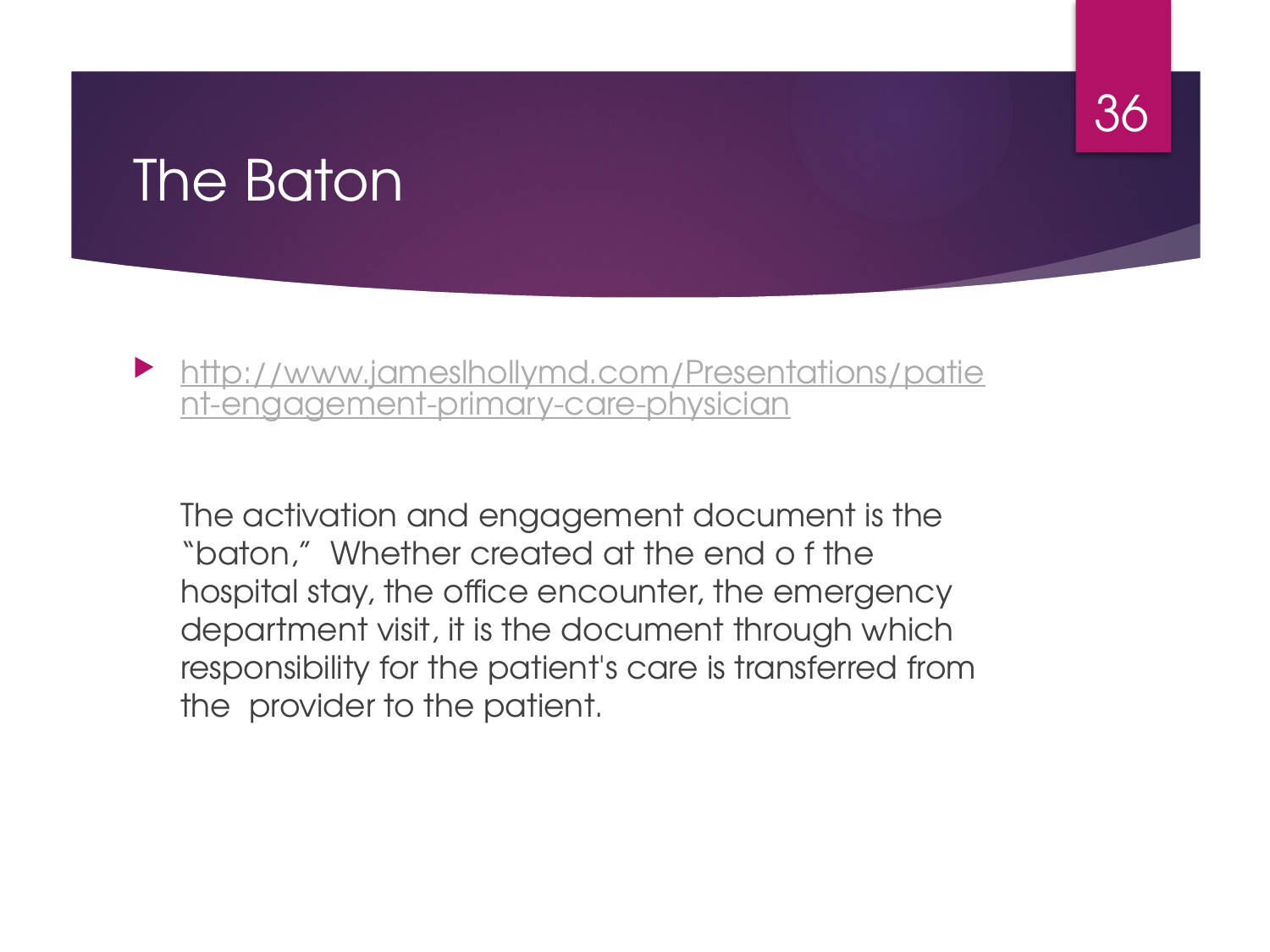

36
# The Baton
http://www.jameslhollymd.com/Presentations/patient-engagement-primary-care-physician

	The activation and engagement document is the “baton,”  Whether created at the end o f the hospital stay, the office encounter, the emergency department visit, it is the document through which responsibility for the patient's care is transferred from the  provider to the patient.